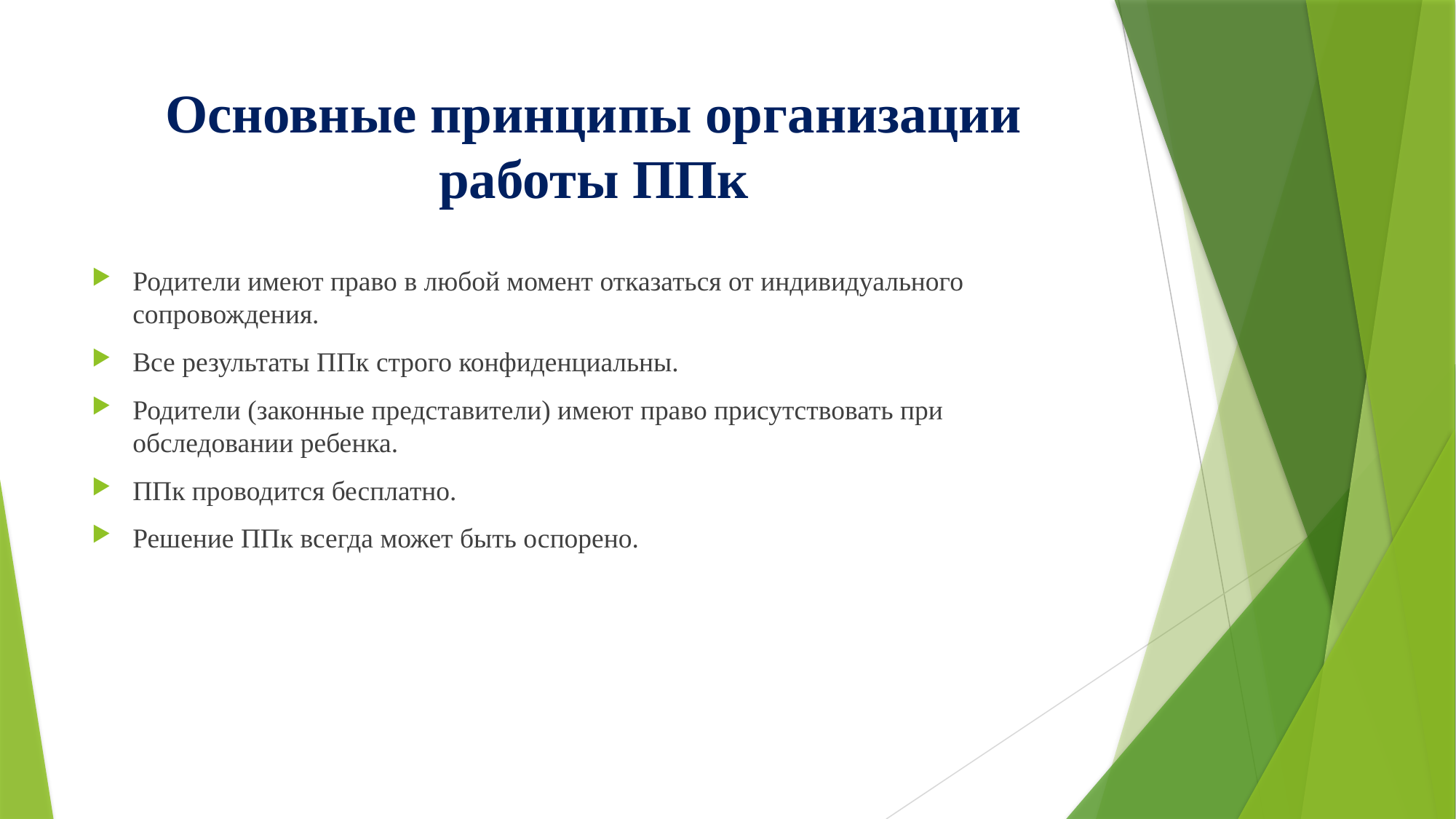

# Основные принципы организации работы ППк
Родители имеют право в любой момент отказаться от индивидуального сопровождения.
Все результаты ППк строго конфиденциальны.
Родители (законные представители) имеют право присутствовать при обследовании ребенка.
ППк проводится бесплатно.
Решение ППк всегда может быть оспорено.